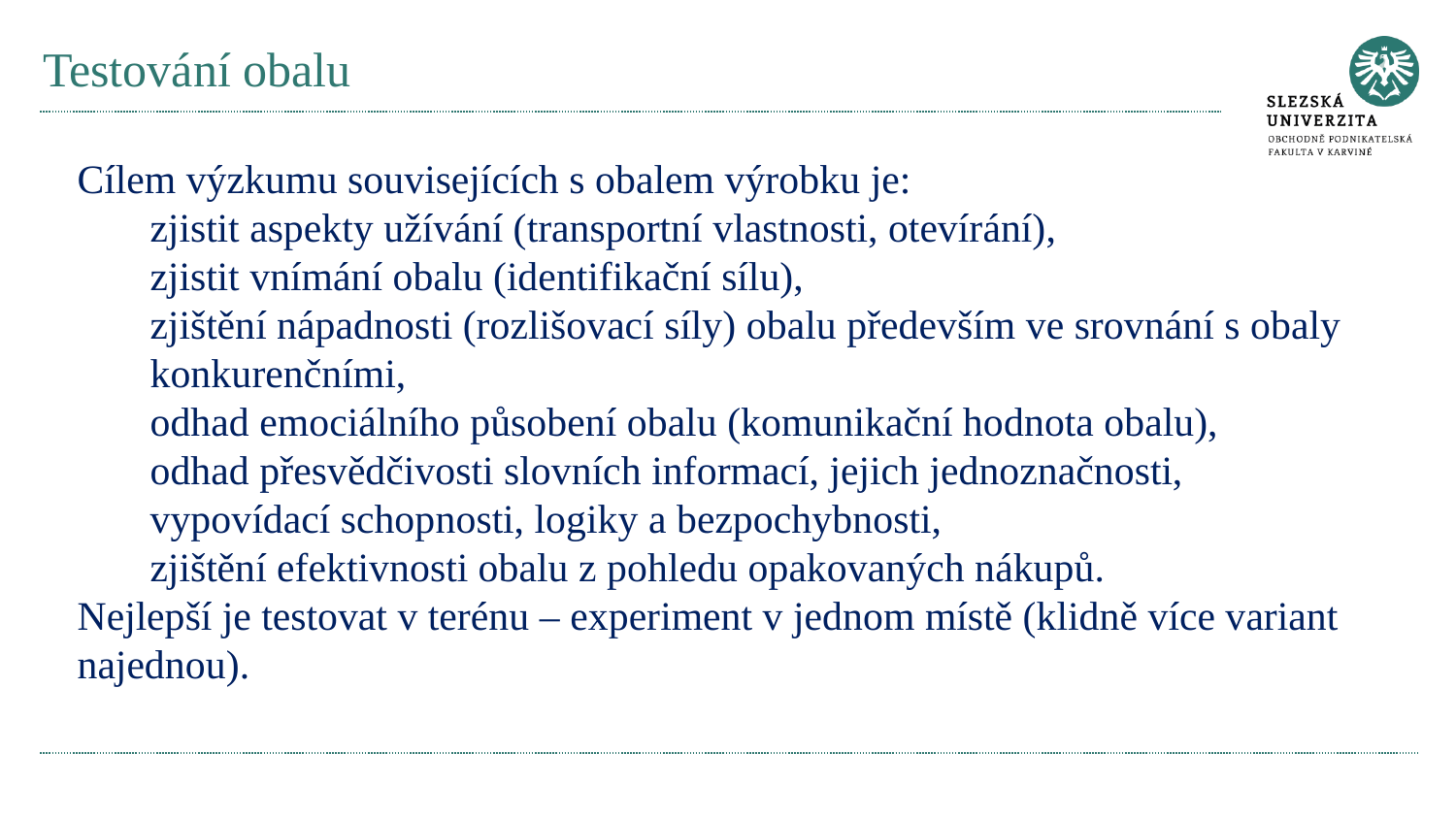

# Testování obalu
Cílem výzkumu souvisejících s obalem výrobku je:
zjistit aspekty užívání (transportní vlastnosti, otevírání),
zjistit vnímání obalu (identifikační sílu),
zjištění nápadnosti (rozlišovací síly) obalu především ve srovnání s obaly konkurenčními,
odhad emociálního působení obalu (komunikační hodnota obalu),
odhad přesvědčivosti slovních informací, jejich jednoznačnosti, vypovídací schopnosti, logiky a bezpochybnosti,
zjištění efektivnosti obalu z pohledu opakovaných nákupů.
Nejlepší je testovat v terénu – experiment v jednom místě (klidně více variant najednou).